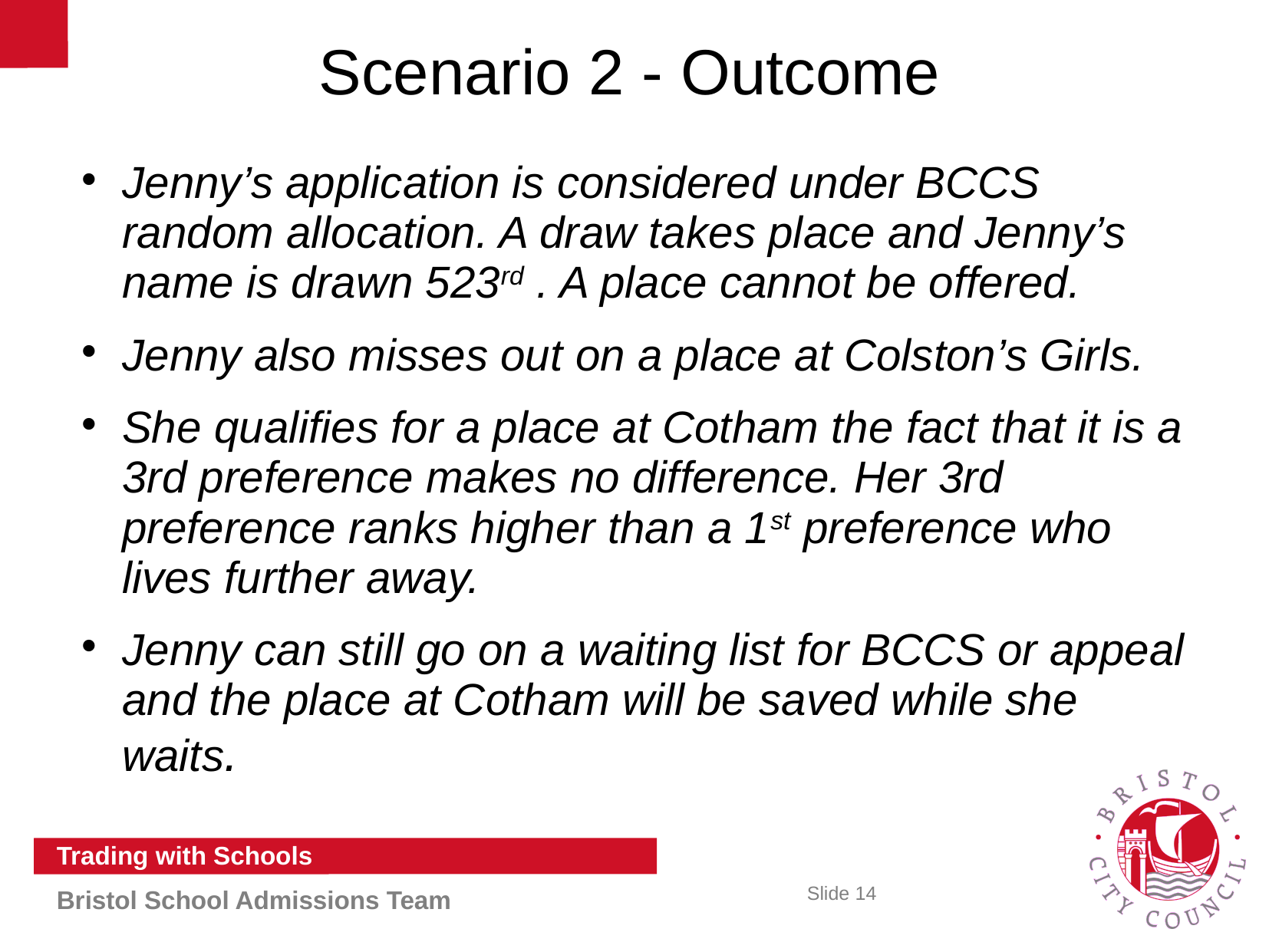

# Scenario 2 - Outcome
Jenny’s application is considered under BCCS random allocation. A draw takes place and Jenny’s name is drawn 523rd . A place cannot be offered.
Jenny also misses out on a place at Colston’s Girls.
She qualifies for a place at Cotham the fact that it is a 3rd preference makes no difference. Her 3rd preference ranks higher than a 1st preference who lives further away.
Jenny can still go on a waiting list for BCCS or appeal and the place at Cotham will be saved while she waits.